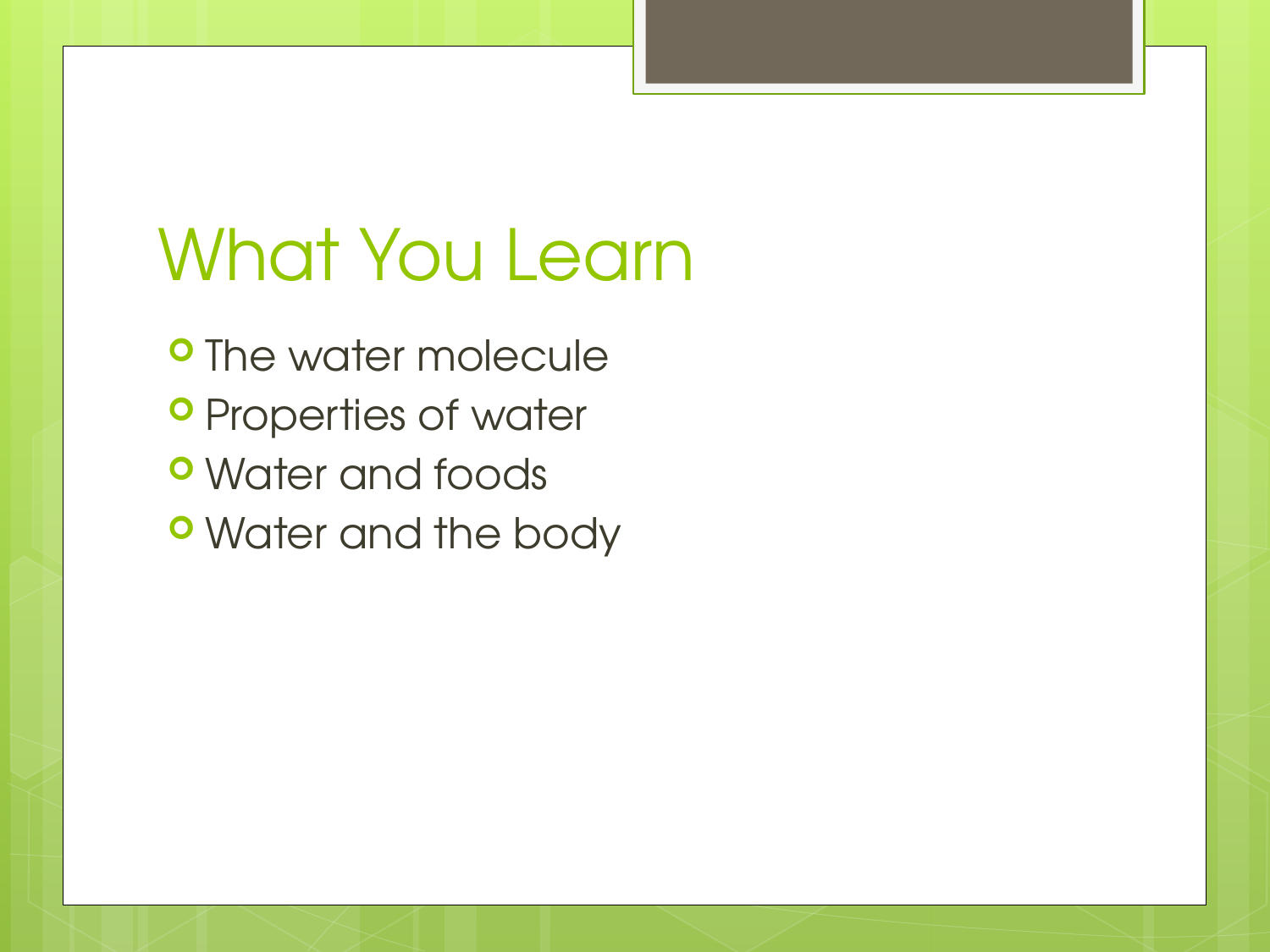

# What You Learn
The water molecule
Properties of water
Water and foods
Water and the body